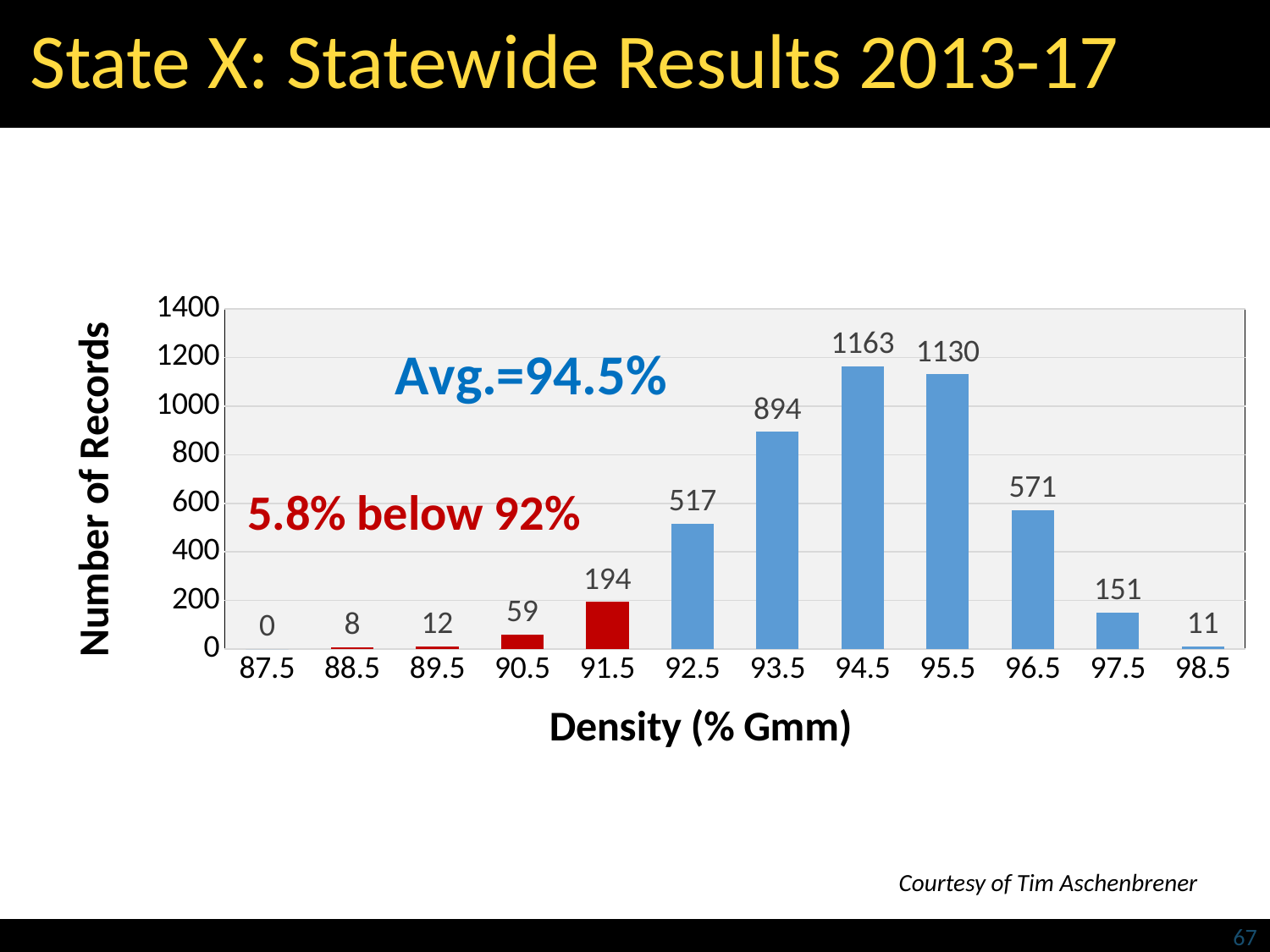

# State X: Statewide Results 2013-17

### Chart

| Category |  |
|---|---|
| 87.5 | 0.0 |
| 88.5 | 8.0 |
| 89.5 | 12.0 |
| 90.5 | 59.0 |
| 91.5 | 194.0 |
| 92.5 | 517.0 |
| 93.5 | 894.0 |
| 94.5 | 1163.0 |
| 95.5 | 1130.0 |
| 96.5 | 571.0 |
| 97.5 | 151.0 |
| 98.5 | 11.0 |
Courtesy of Tim Aschenbrener
67